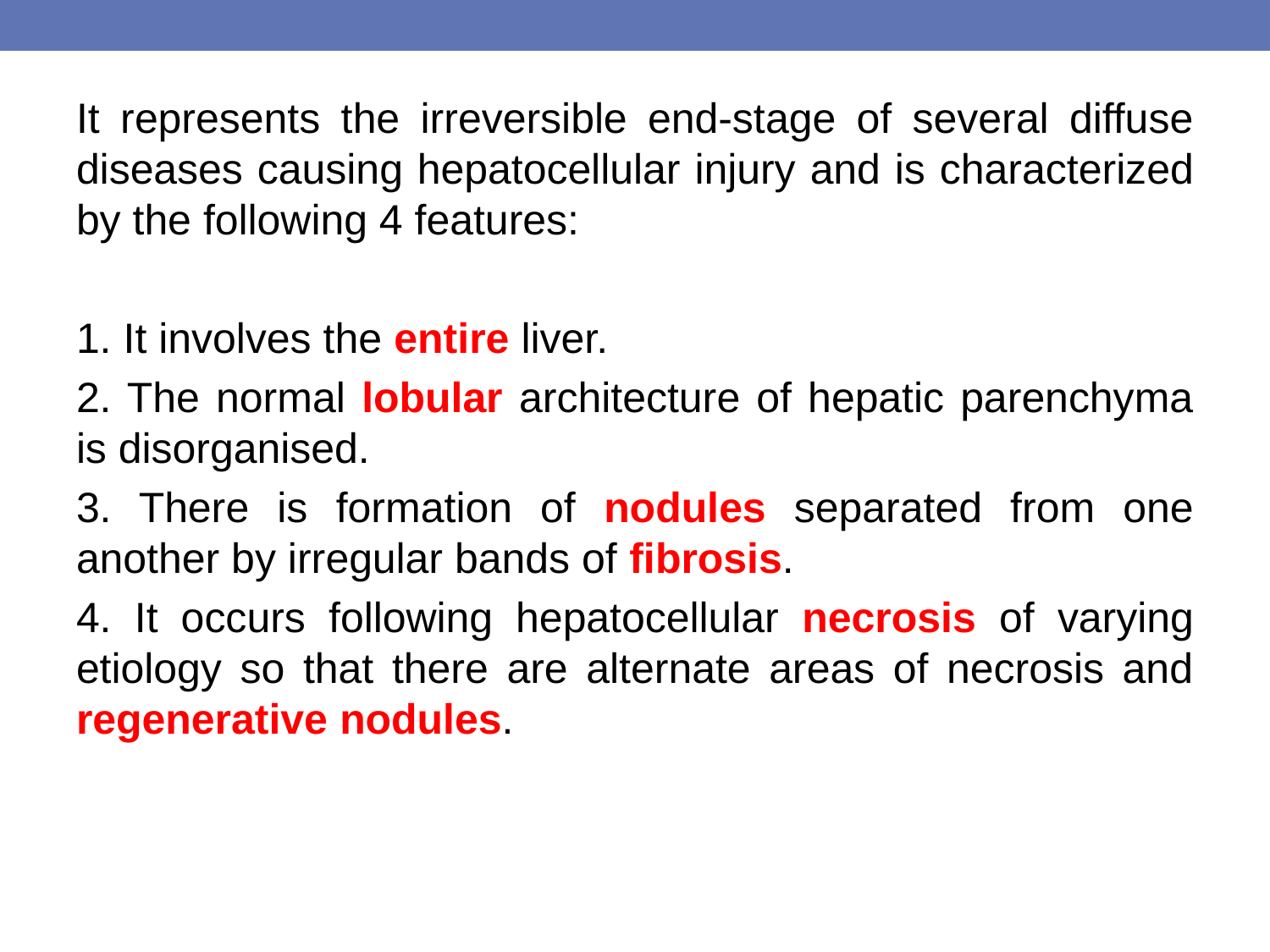

#
It represents the irreversible end-stage of several diffuse diseases causing hepatocellular injury and is characterized by the following 4 features:

1. It involves the entire liver.
2. The normal lobular architecture of hepatic parenchyma is disorganised.
3. There is formation of nodules separated from one another by irregular bands of fibrosis.
4. It occurs following hepatocellular necrosis of varying etiology so that there are alternate areas of necrosis and regenerative nodules.